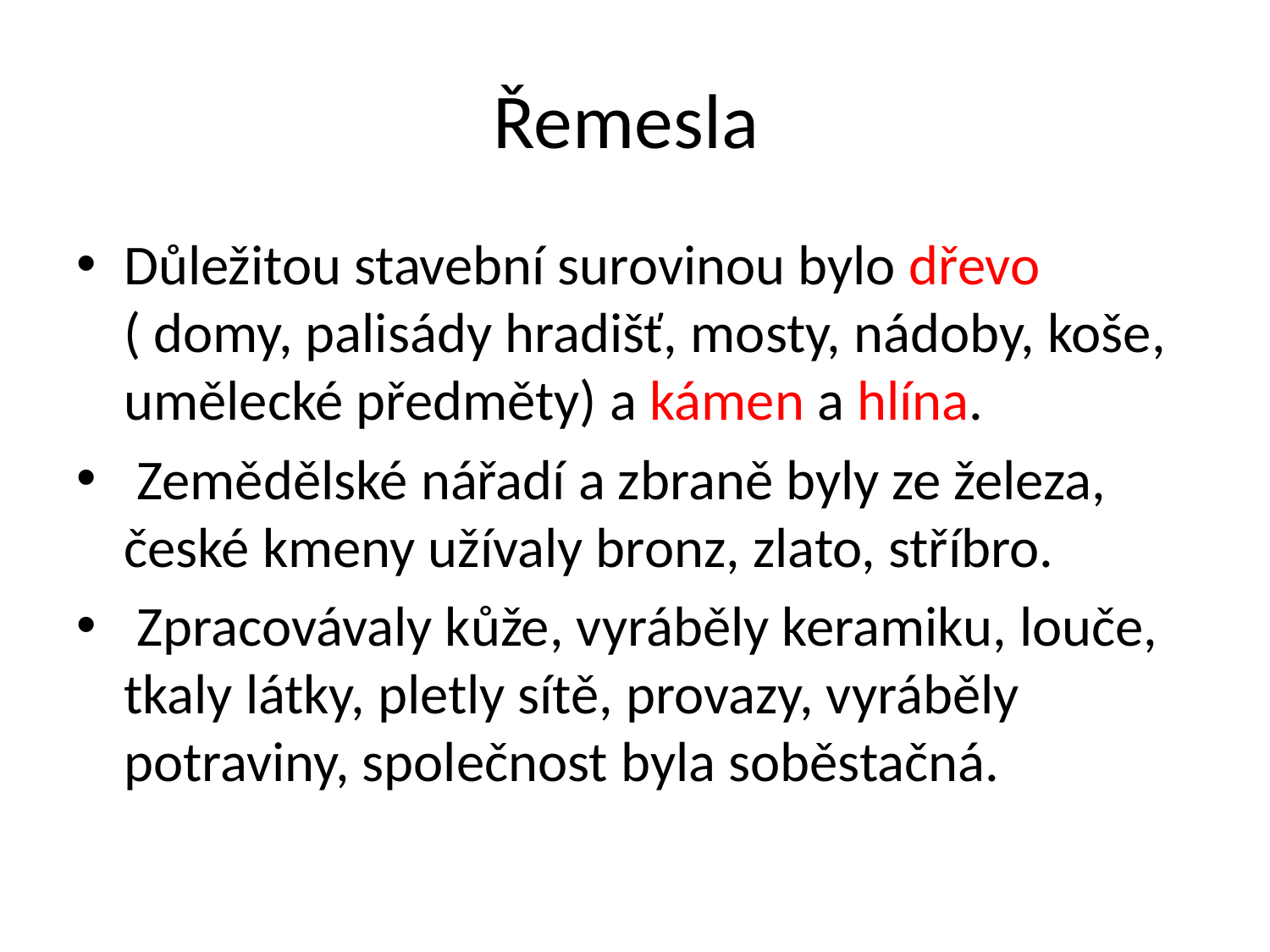

# Řemesla
Důležitou stavební surovinou bylo dřevo
( domy, palisády hradišť, mosty, nádoby, koše, umělecké předměty) a kámen a hlína.
 Zemědělské nářadí a zbraně byly ze železa, české kmeny užívaly bronz, zlato, stříbro.
 Zpracovávaly kůže, vyráběly keramiku, louče, tkaly látky, pletly sítě, provazy, vyráběly potraviny, společnost byla soběstačná.